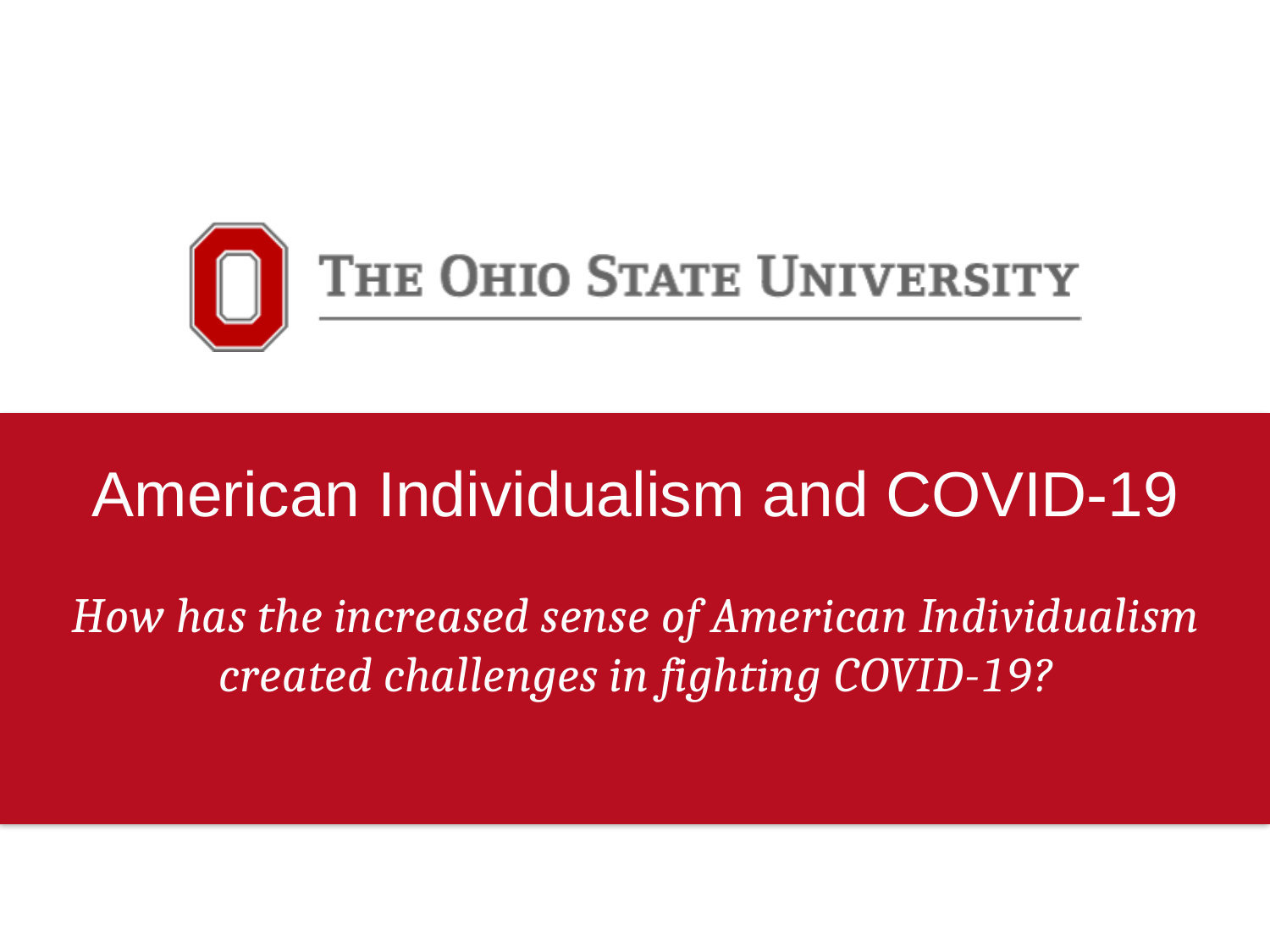

American Individualism and COVID-19
How has the increased sense of American Individualism created challenges in fighting COVID-19?